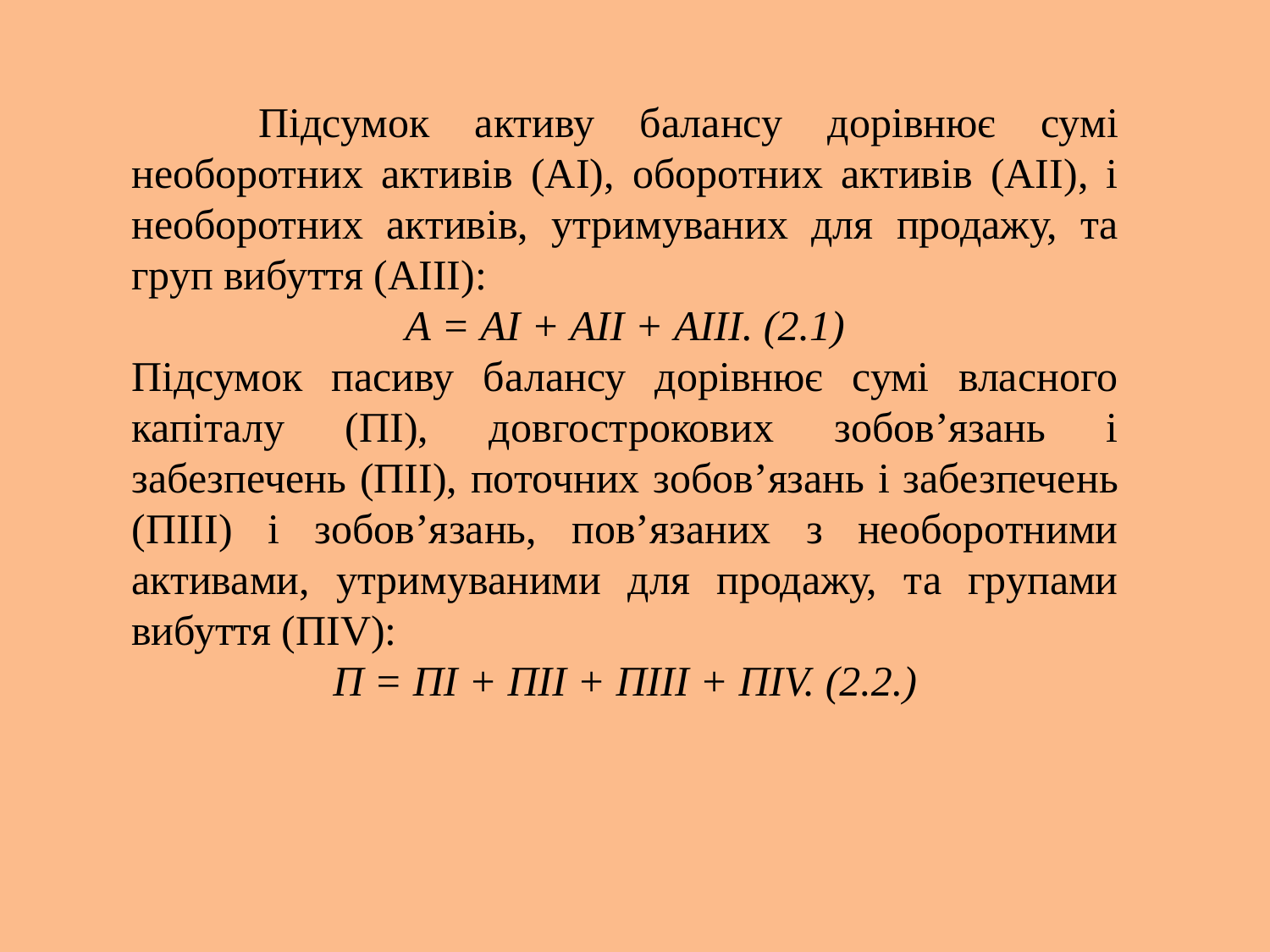

Підсумок активу балансу дорівнює сумі необоротних активів (АІ), оборотних активів (АІІ), і необоротних активів, утримуваних для продажу, та груп вибуття (АІІІ):
А = АІ + АІІ + АІІІ. (2.1)
Підсумок пасиву балансу дорівнює сумі власного капіталу (ПІ), довгострокових зобов’язань і забезпечень (ПІІ), поточних зобов’язань і забезпечень (ПІІІ) і зобов’язань, пов’язаних з необоротними активами, утримуваними для продажу, та групами вибуття (ПІV):
П = ПІ + ПІІ + ПІІІ + ПІV. (2.2.)